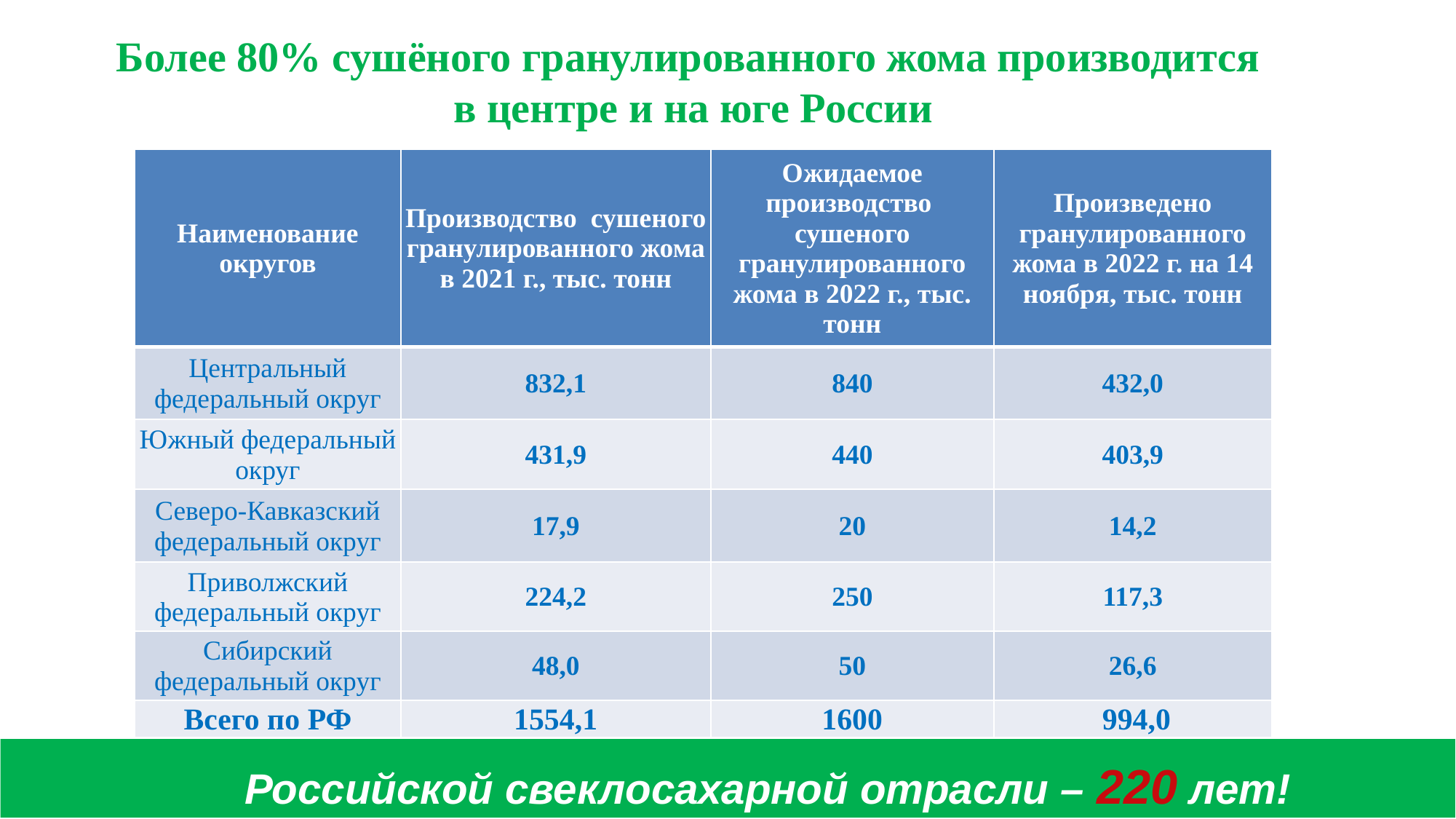

Более 80% сушёного гранулированного жома производится
в центре и на юге России
| Наименование округов | Производство сушеного гранулированного жома в 2021 г., тыс. тонн | Ожидаемое производство сушеного гранулированного жома в 2022 г., тыс. тонн | Произведено гранулированного жома в 2022 г. на 14 ноября, тыс. тонн |
| --- | --- | --- | --- |
| Центральный федеральный округ | 832,1 | 840 | 432,0 |
| Южный федеральный округ | 431,9 | 440 | 403,9 |
| Северо-Кавказский федеральный округ | 17,9 | 20 | 14,2 |
| Приволжский федеральный округ | 224,2 | 250 | 117,3 |
| Сибирский федеральный округ | 48,0 | 50 | 26,6 |
| Всего по РФ | 1554,1 | 1600 | 994,0 |
ф
Российской свеклосахарной отрасли – 220 лет!
Российской свеклосахарной отрасли – 220 лет!